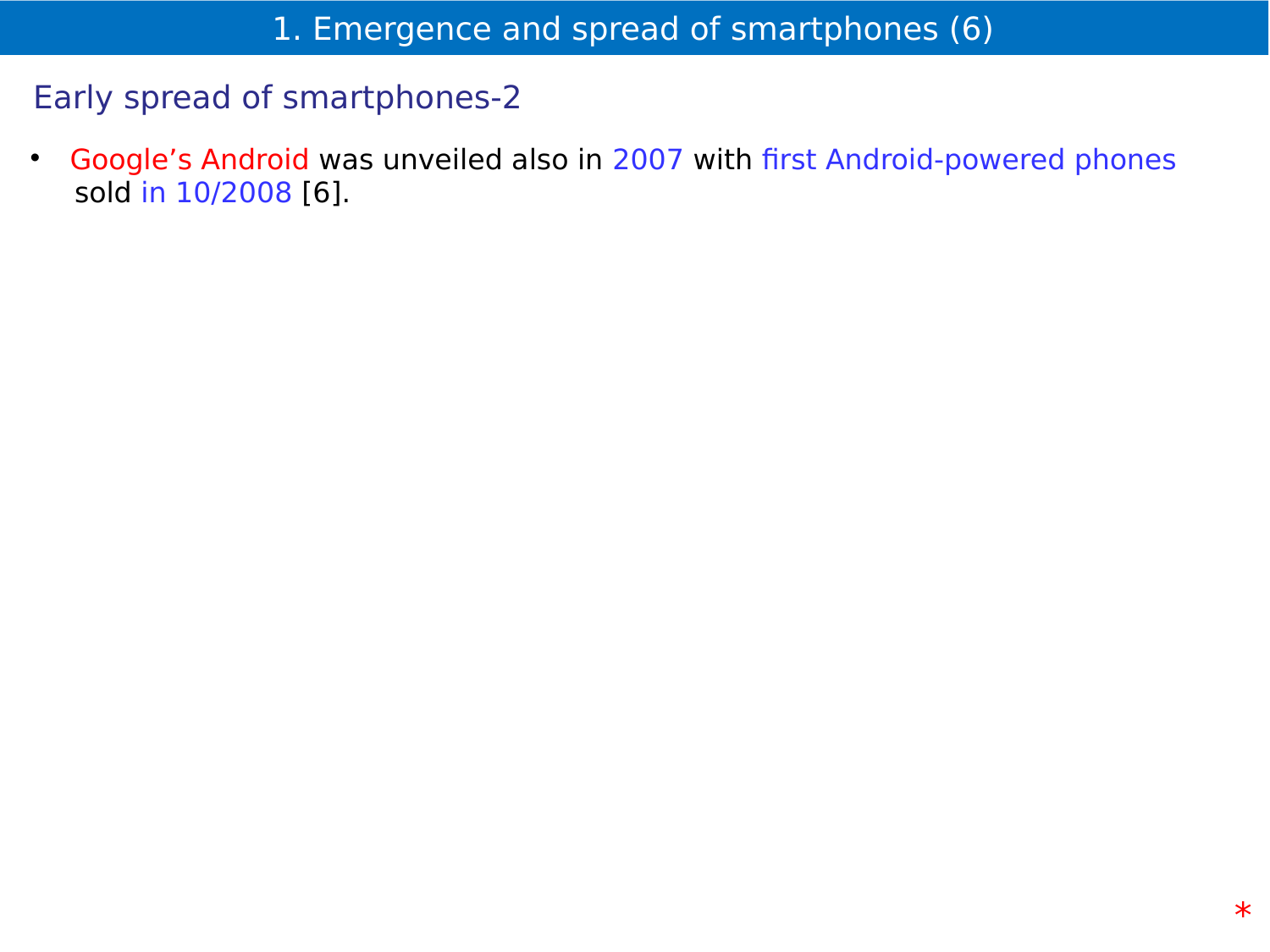

# 1. Emergence and spread of smartphones (6)
Early spread of smartphones-2
Google’s Android was unveiled also in 2007 with first Android-powered phones
     sold in 10/2008 [6].
*